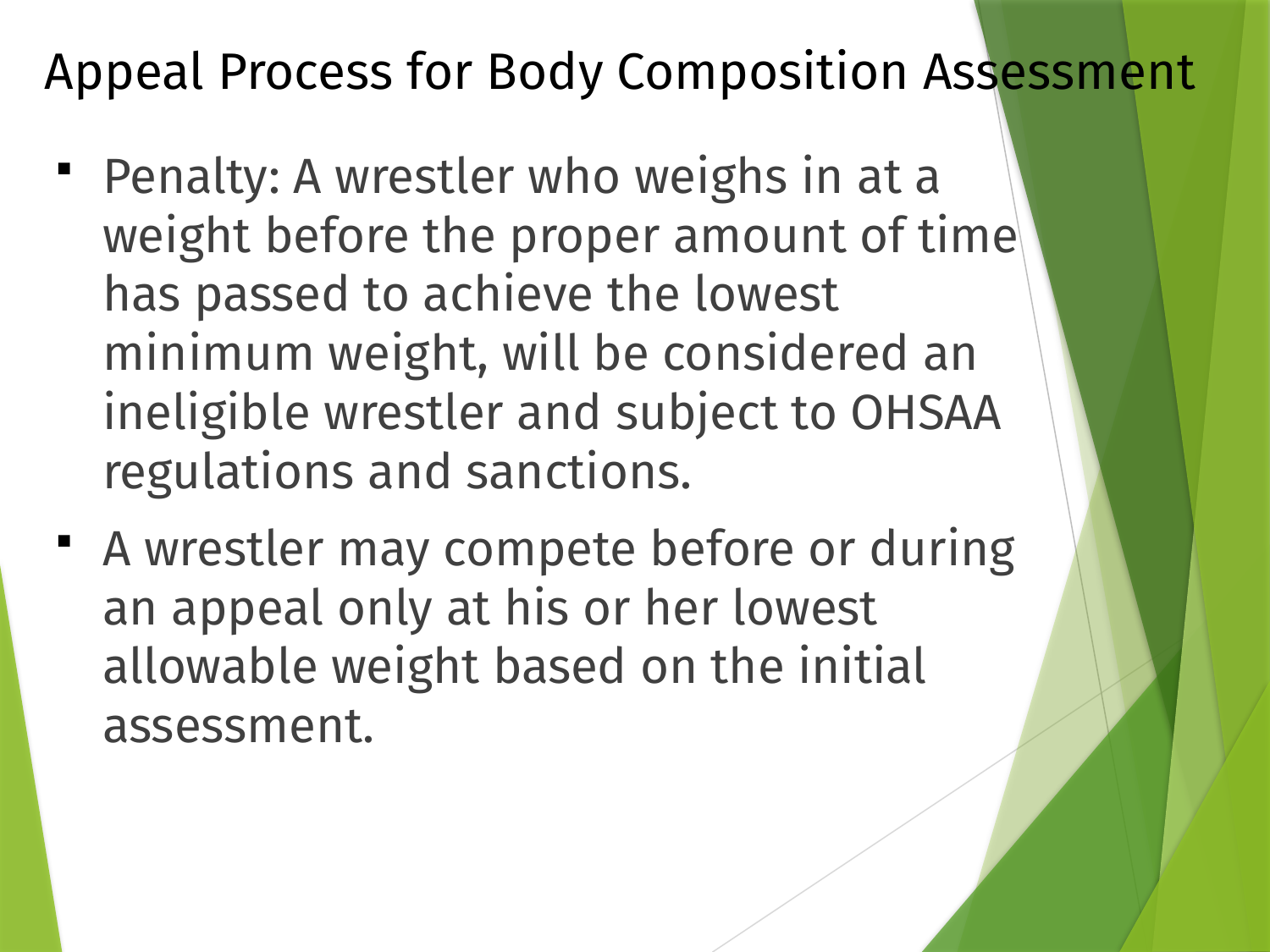

# Appeal Process for Body Composition Assessment
Penalty: A wrestler who weighs in at a weight before the proper amount of time has passed to achieve the lowest minimum weight, will be considered an ineligible wrestler and subject to OHSAA regulations and sanctions.
A wrestler may compete before or during an appeal only at his or her lowest allowable weight based on the initial assessment.